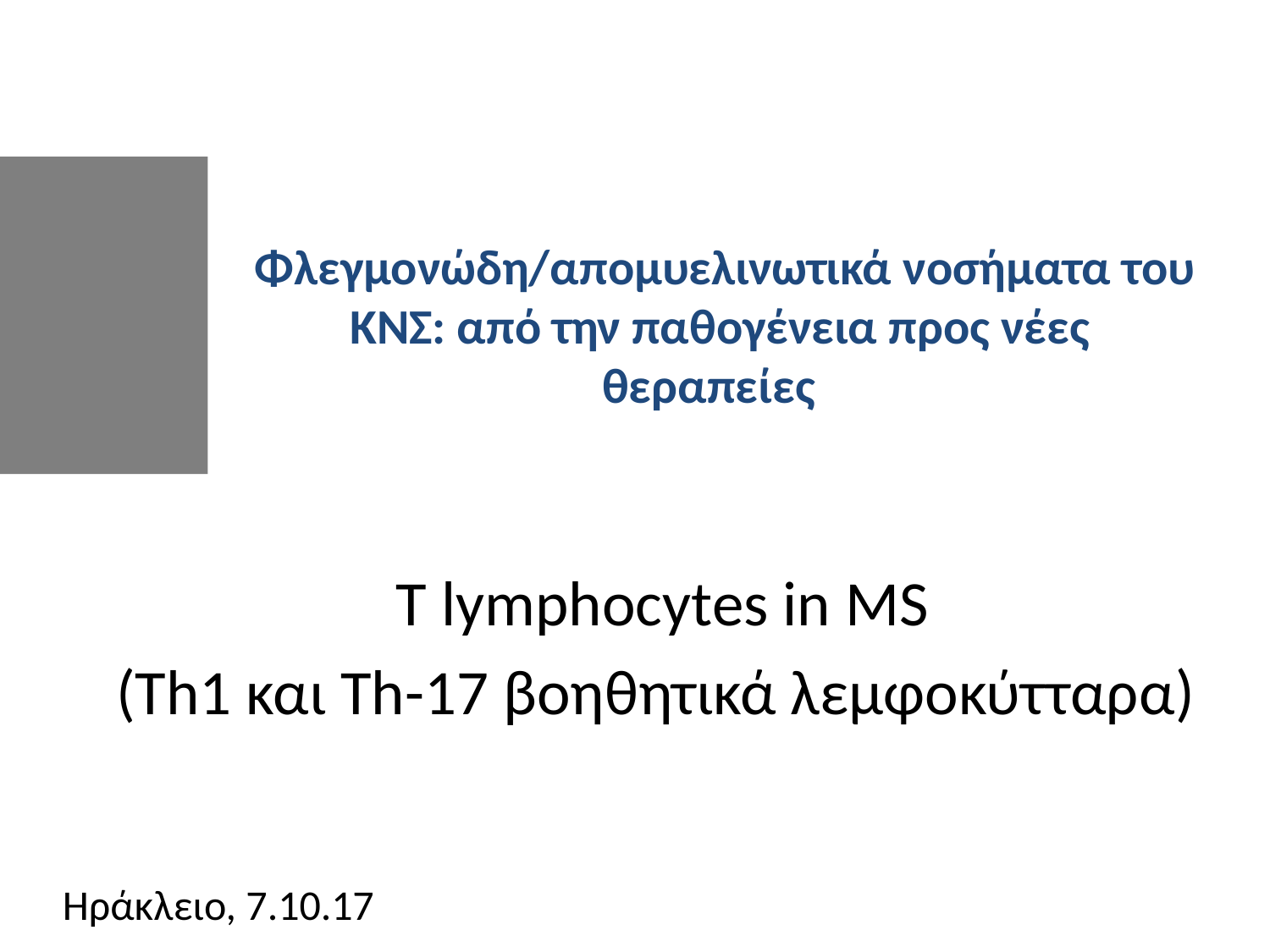

Φλεγμονώδη/απομυελινωτικά νοσήματα του ΚΝΣ: από την παθογένεια προς νέες θεραπείες
 Τ lymphocytes in MS
(Th1 και Τh-17 βοηθητικά λεμφοκύτταρα)
Ηράκλειο, 7.10.17